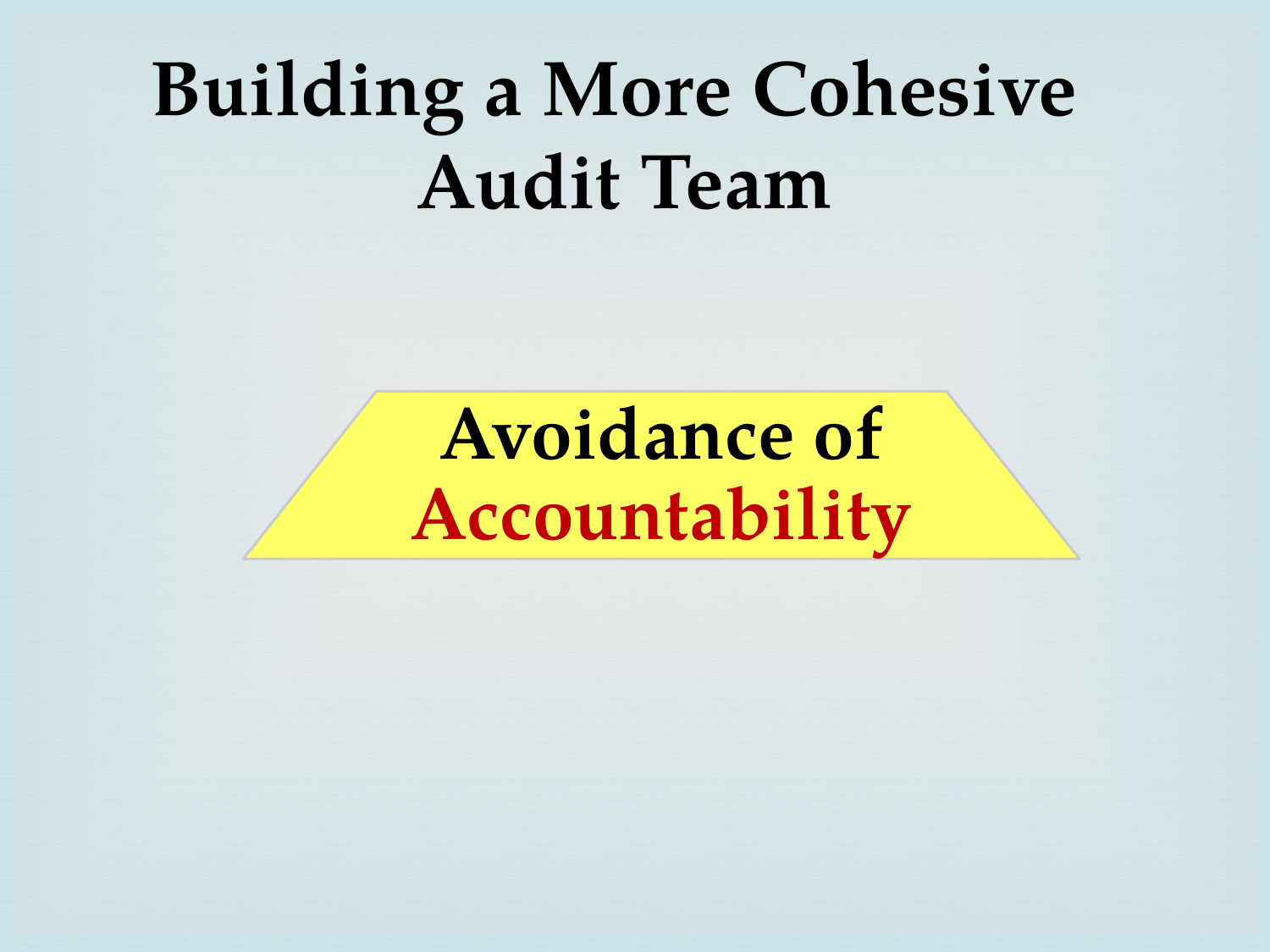

Building a More Cohesive
Audit Team

Avoidance of Accountability